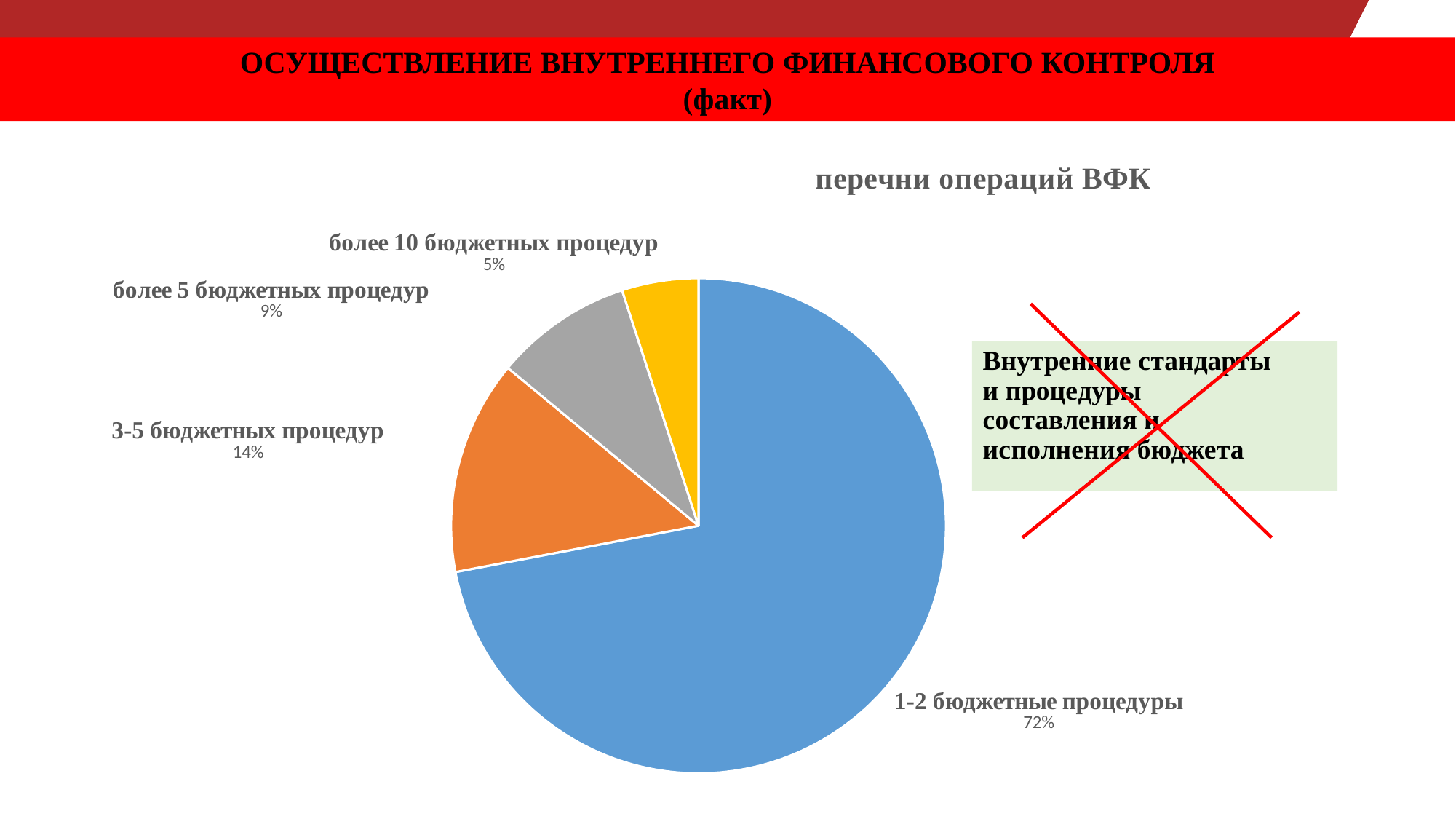

ОСУЩЕСТВЛЕНИЕ ВНУТРЕННЕГО ФИНАНСОВОГО КОНТРОЛЯ
(факт)

### Chart: перечни операций ВФК

| Category | перечни операций ВФК |
|---|---|
| 1-2 бюджетные процедуры | 72.0 |
| 3-5 бюджетных процедур | 14.0 |
| более 5 бюджетных процедур | 9.0 |
| более 10 бюджетных процедур | 5.0 |